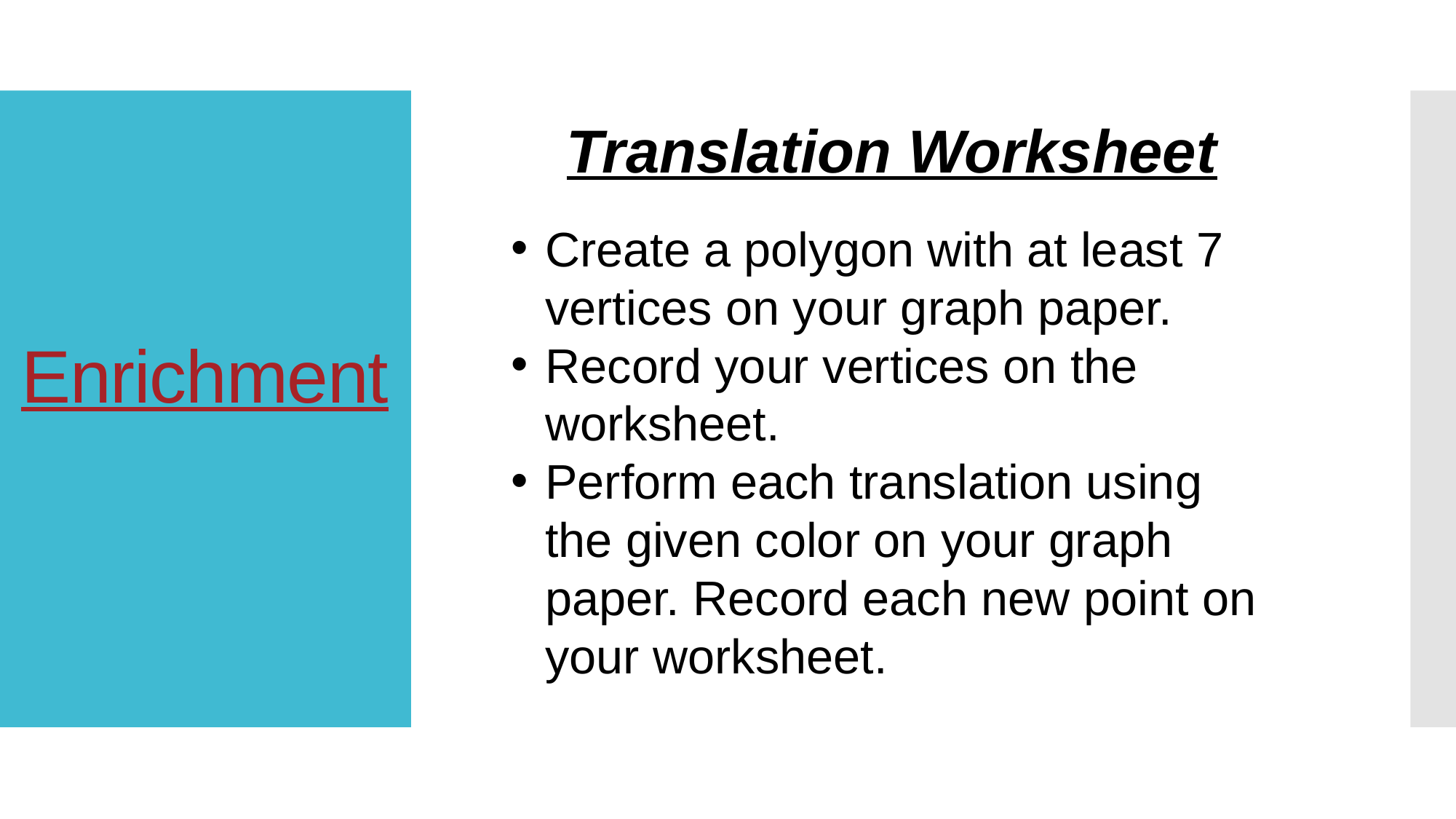

Translation Worksheet

Create a polygon with at least 7 vertices on your graph paper.
Record your vertices on the worksheet.
Perform each translation using the given color on your graph paper. Record each new point on your worksheet.
# Enrichment